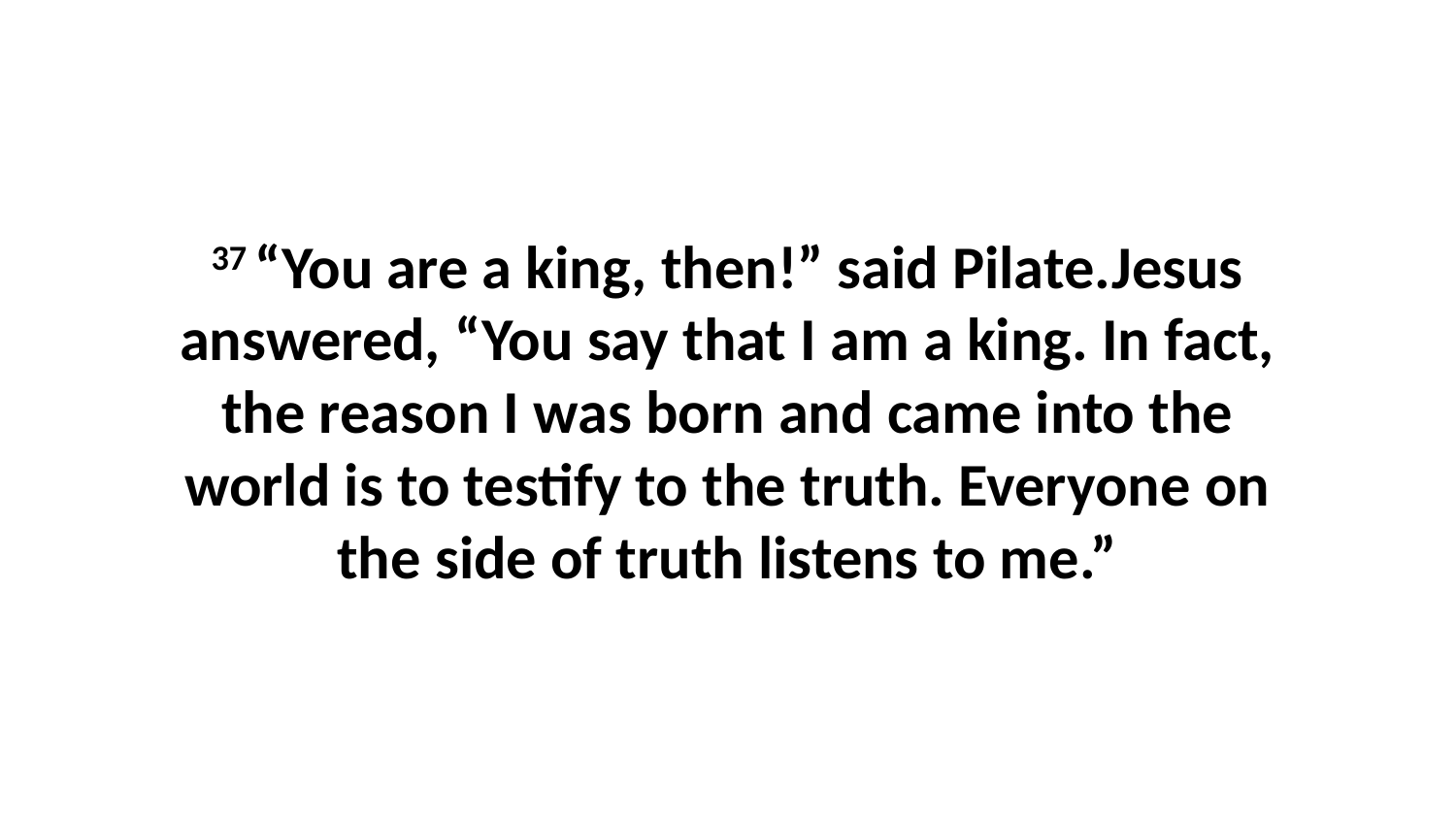

37 “You are a king, then!” said Pilate.Jesus answered, “You say that I am a king. In fact, the reason I was born and came into the world is to testify to the truth. Everyone on the side of truth listens to me.”